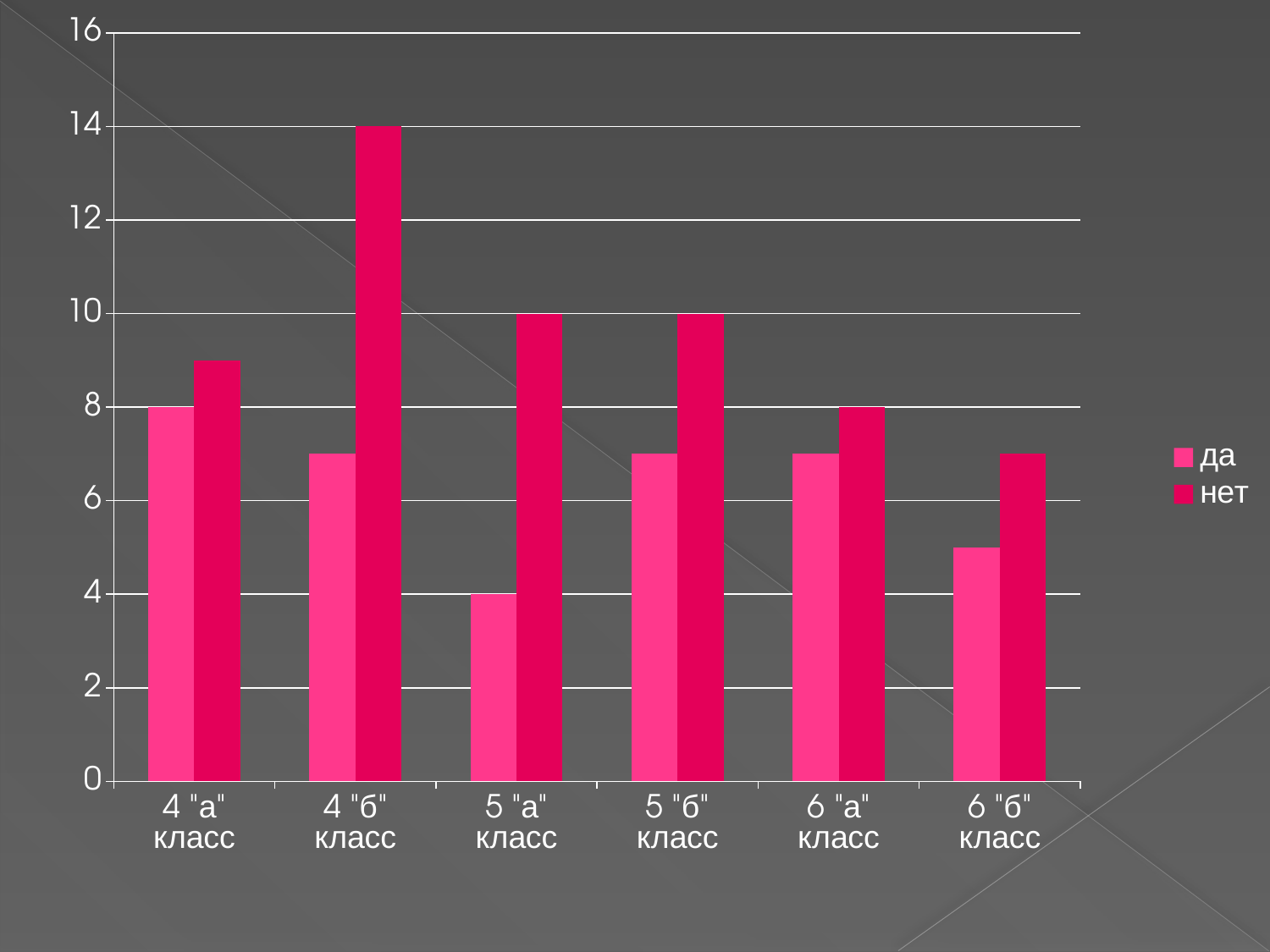

### Chart

| Category | да | нет |
|---|---|---|
| 4 "а" класс | 8.0 | 9.0 |
| 4 "б" класс | 7.0 | 14.0 |
| 5 "а" класс | 4.0 | 10.0 |
| 5 "б" класс | 7.0 | 10.0 |
| 6 "а" класс | 7.0 | 8.0 |
| 6 "б" класс | 5.0 | 7.0 |